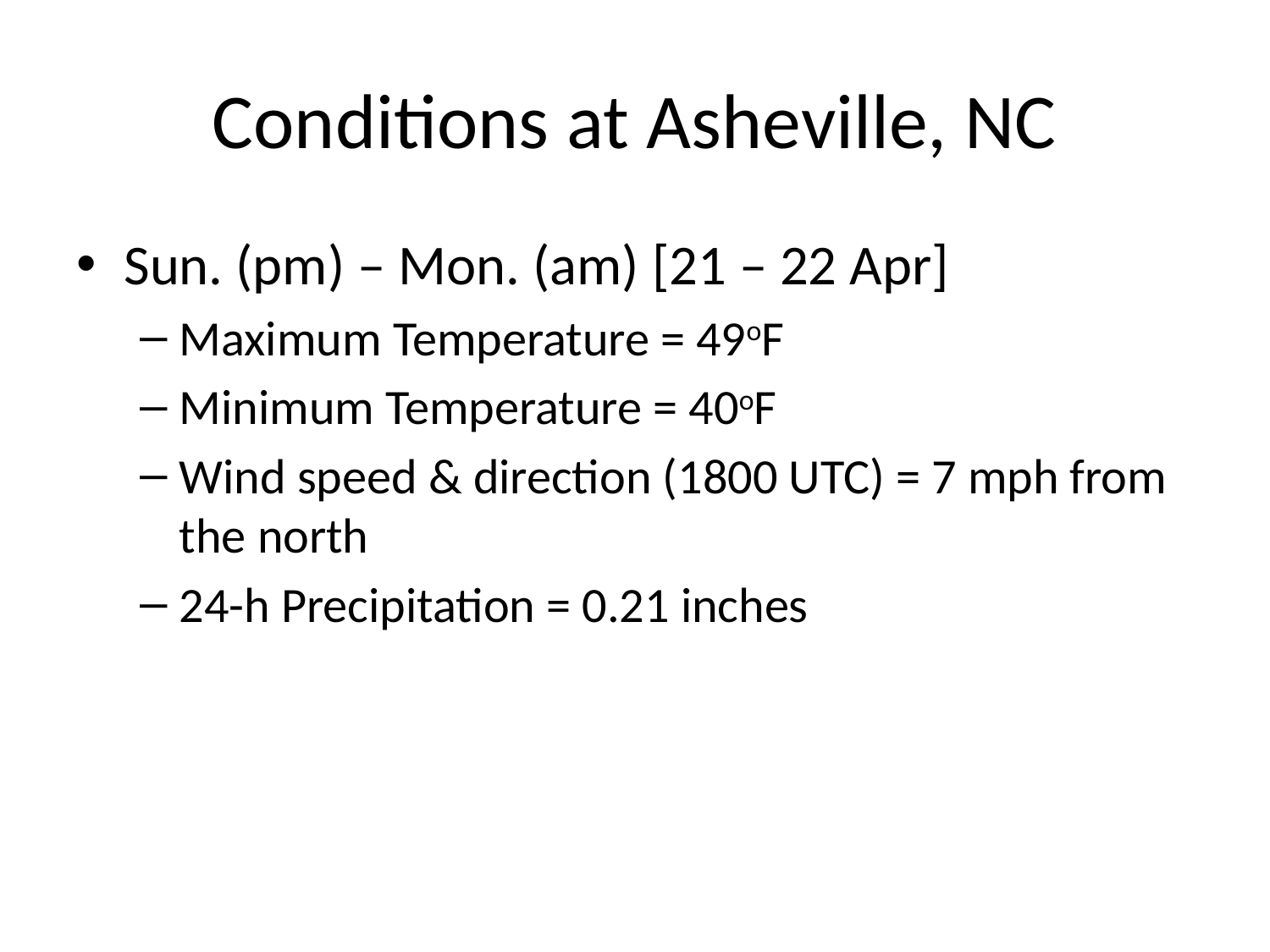

# Conditions at Asheville, NC
Sun. (pm) – Mon. (am) [21 – 22 Apr]
Maximum Temperature = 49oF
Minimum Temperature = 40oF
Wind speed & direction (1800 UTC) = 7 mph from the north
24-h Precipitation = 0.21 inches